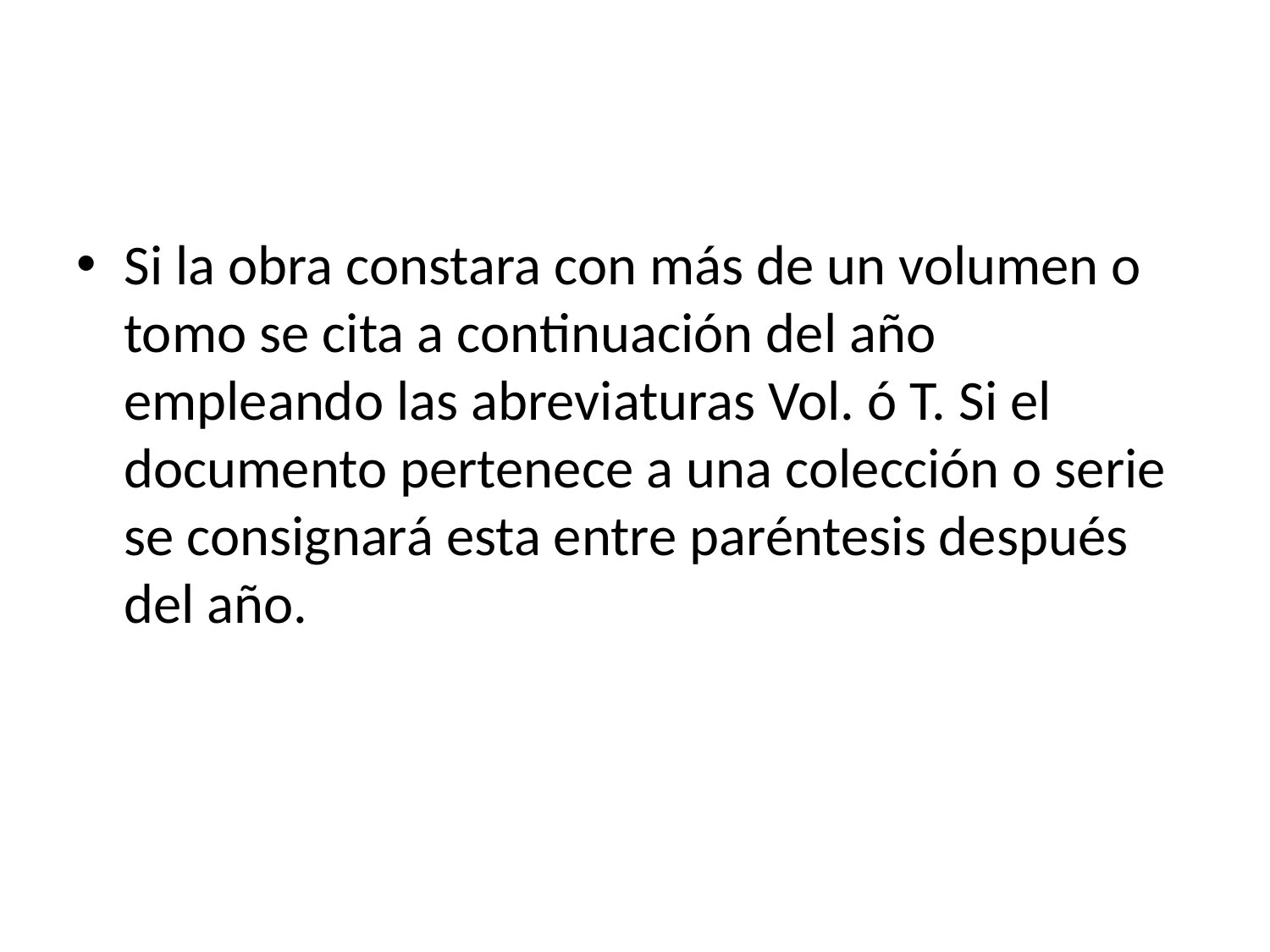

Si la obra constara con más de un volumen o tomo se cita a continuación del año empleando las abreviaturas Vol. ó T. Si el documento pertenece a una colección o serie se consignará esta entre paréntesis después del año.